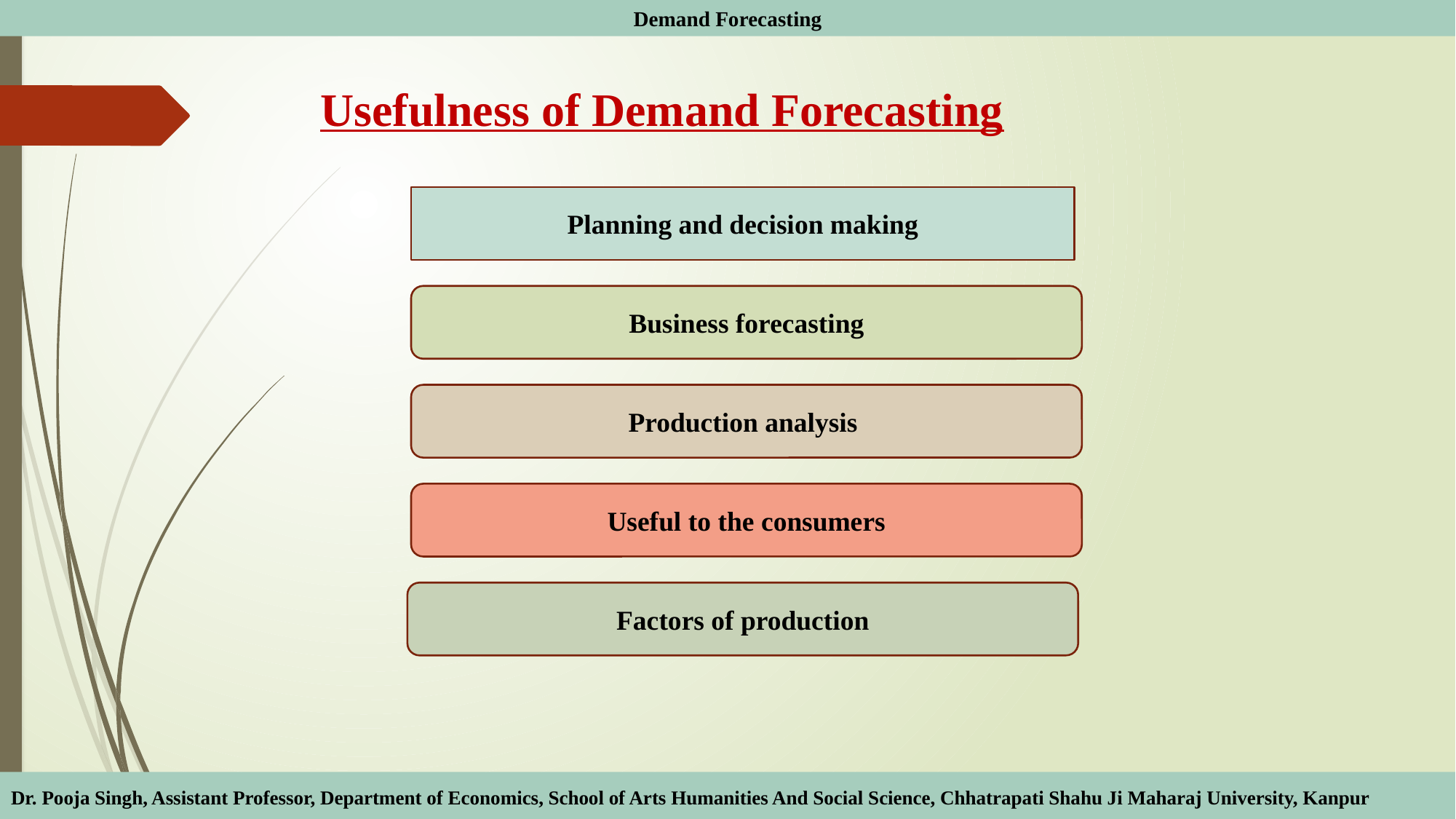

Demand Forecasting
# Usefulness of Demand Forecasting
Planning and decision making
Business forecasting
Production analysis
Useful to the consumers
Factors of production
Dr. Pooja Singh, Assistant Professor, Department of Economics, School of Arts Humanities And Social Science, Chhatrapati Shahu Ji Maharaj University, Kanpur